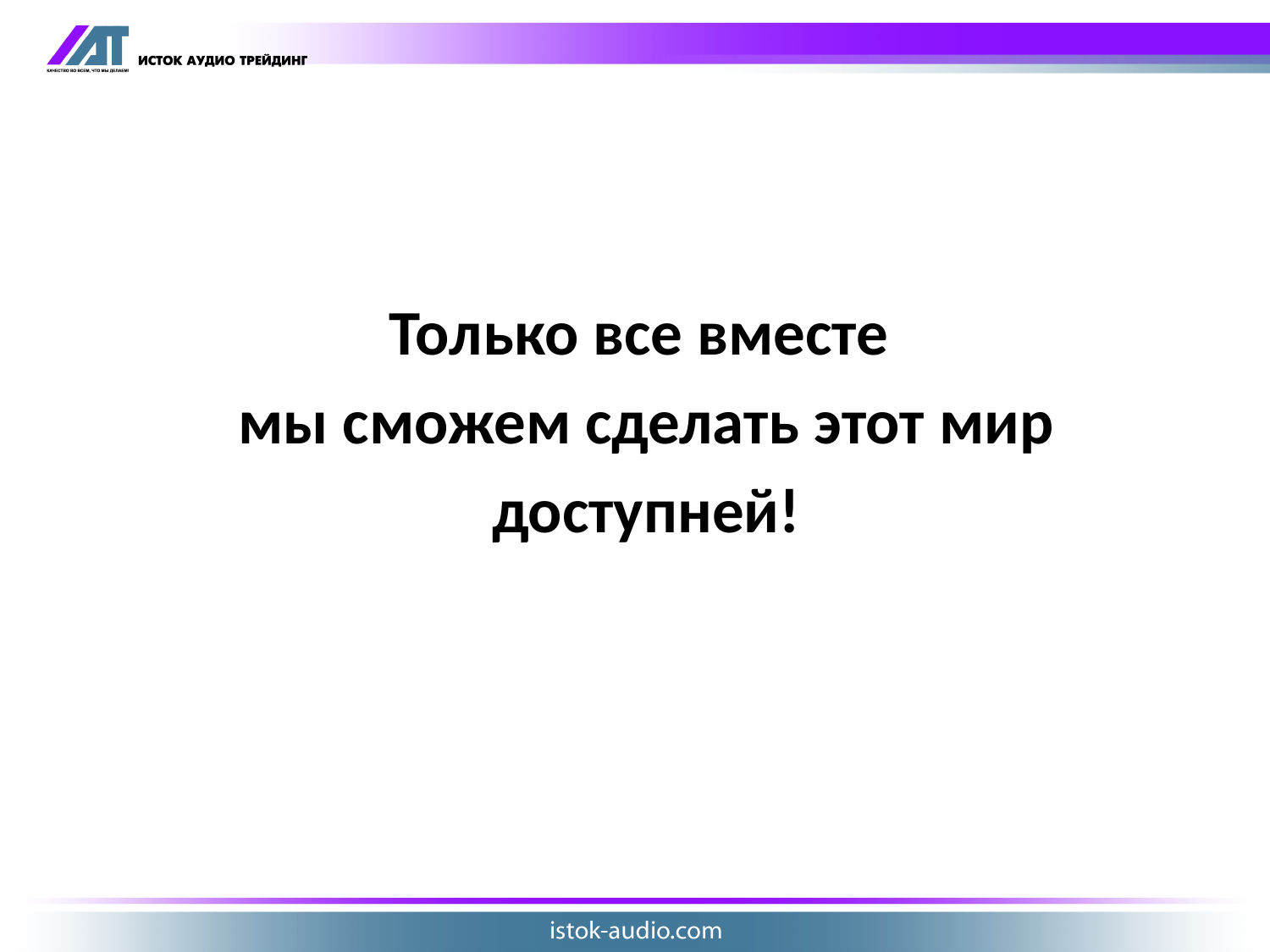

Только все вместе
 мы сможем сделать этот мир
 доступней!